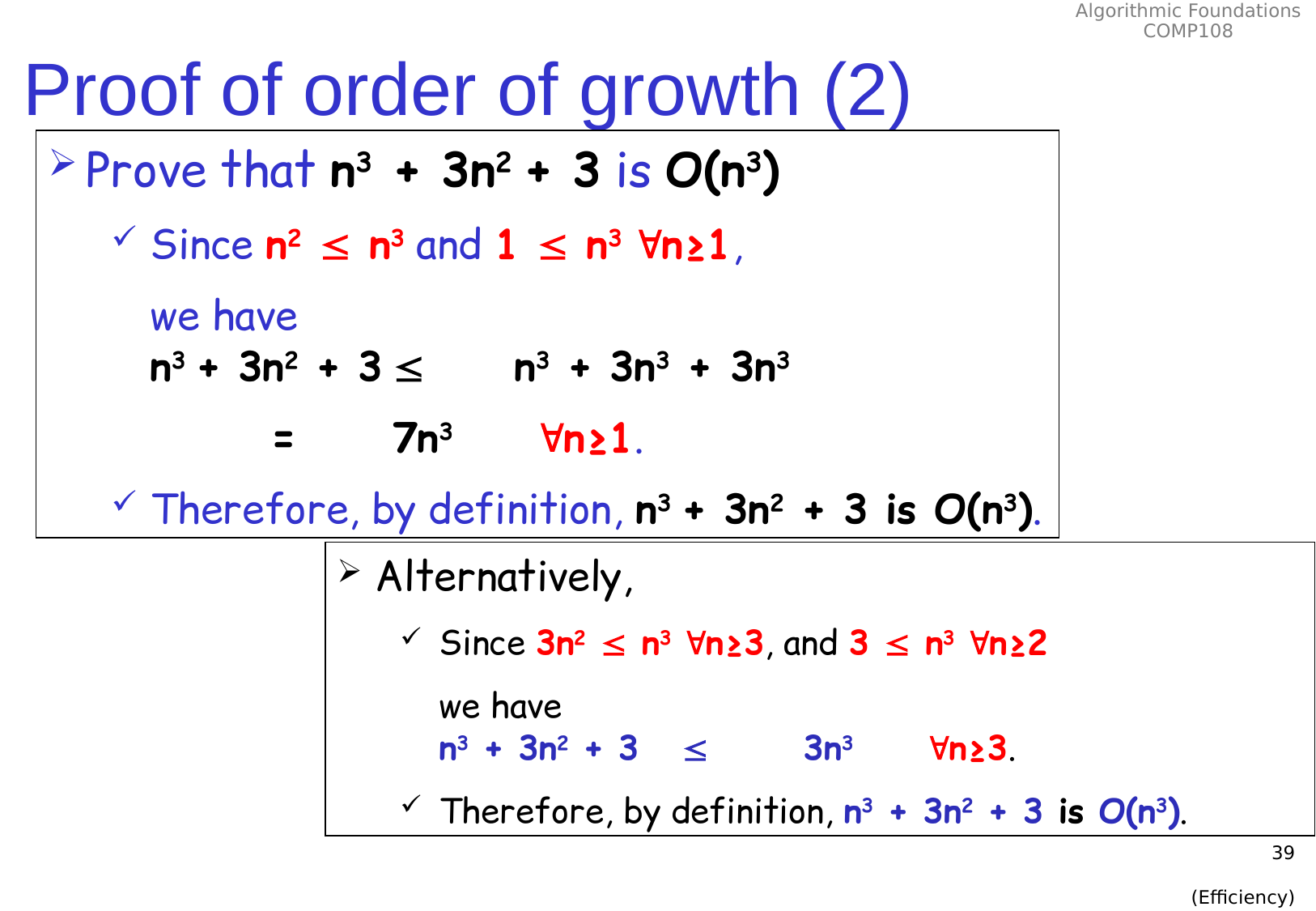

# Proof of order of growth (2)
Prove that n3 + 3n2 + 3 is O(n3)
Since n2 ≤ n3 and 1 ≤ n3 ∀n≥1,
	we have
n3 + 3n2 + 3	≤	n3 + 3n3 + 3n3
		=	7n3 	 ∀n≥1.
Therefore, by definition, n3 + 3n2 + 3 is O(n3).
Alternatively,
Since 3n2 ≤ n3 ∀n≥3, and 3 ≤ n3 ∀n≥2
	we have
n3 + 3n2 + 3	≤	3n3	∀n≥3.
Therefore, by definition, n3 + 3n2 + 3 is O(n3).
39

(Efficiency)